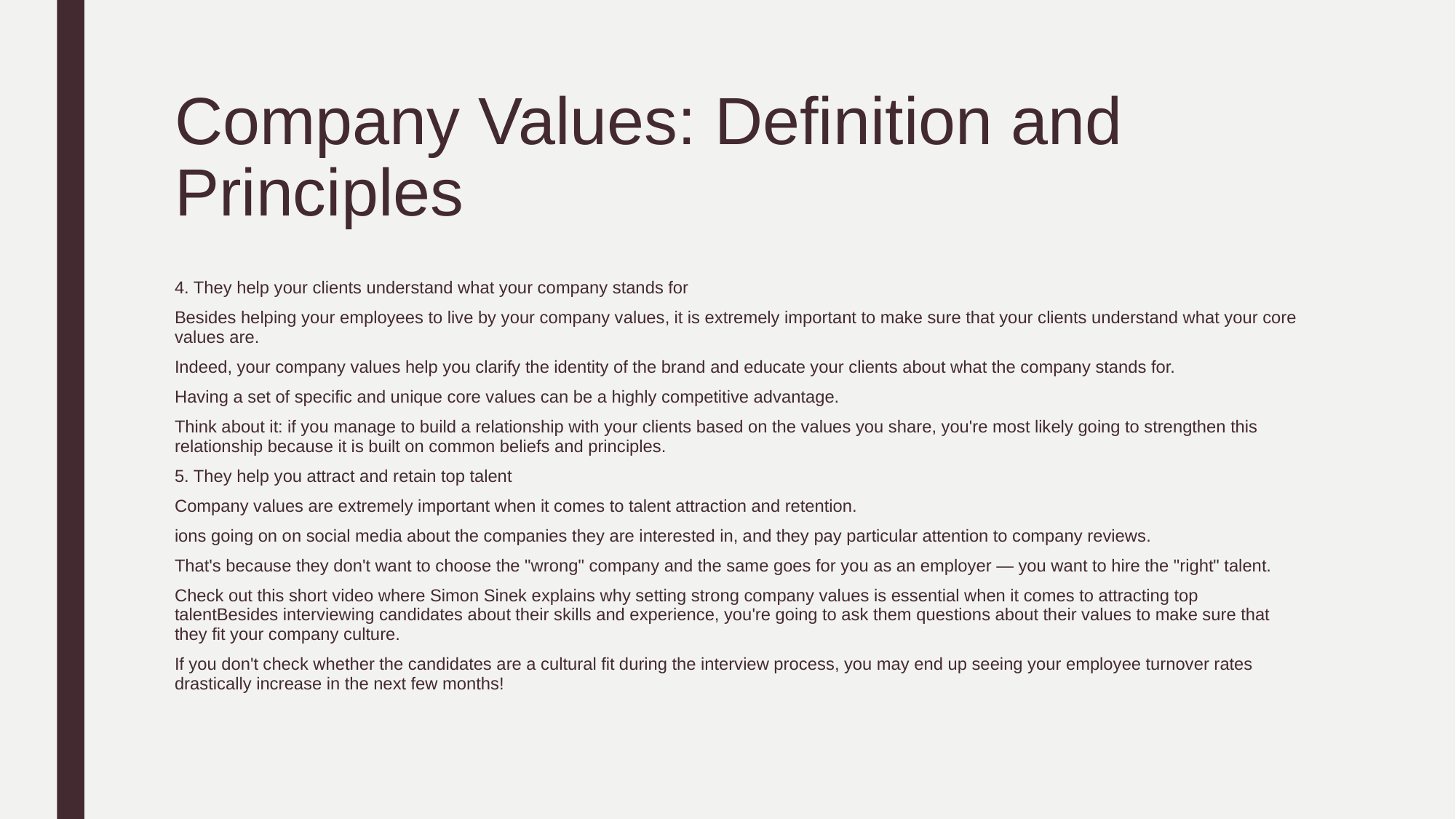

# Company Values: Definition and Principles
4. They help your clients understand what your company stands for
Besides helping your employees to live by your company values, it is extremely important to make sure that your clients understand what your core values are.
Indeed, your company values help you clarify the identity of the brand and educate your clients about what the company stands for.
Having a set of specific and unique core values can be a highly competitive advantage.
Think about it: if you manage to build a relationship with your clients based on the values you share, you're most likely going to strengthen this relationship because it is built on common beliefs and principles.
5. They help you attract and retain top talent
Company values are extremely important when it comes to talent attraction and retention.
ions going on on social media about the companies they are interested in, and they pay particular attention to company reviews.
That's because they don't want to choose the "wrong" company and the same goes for you as an employer — you want to hire the "right" talent.
Check out this short video where Simon Sinek explains why setting strong company values is essential when it comes to attracting top talentBesides interviewing candidates about their skills and experience, you're going to ask them questions about their values to make sure that they fit your company culture.
If you don't check whether the candidates are a cultural fit during the interview process, you may end up seeing your employee turnover rates drastically increase in the next few months!